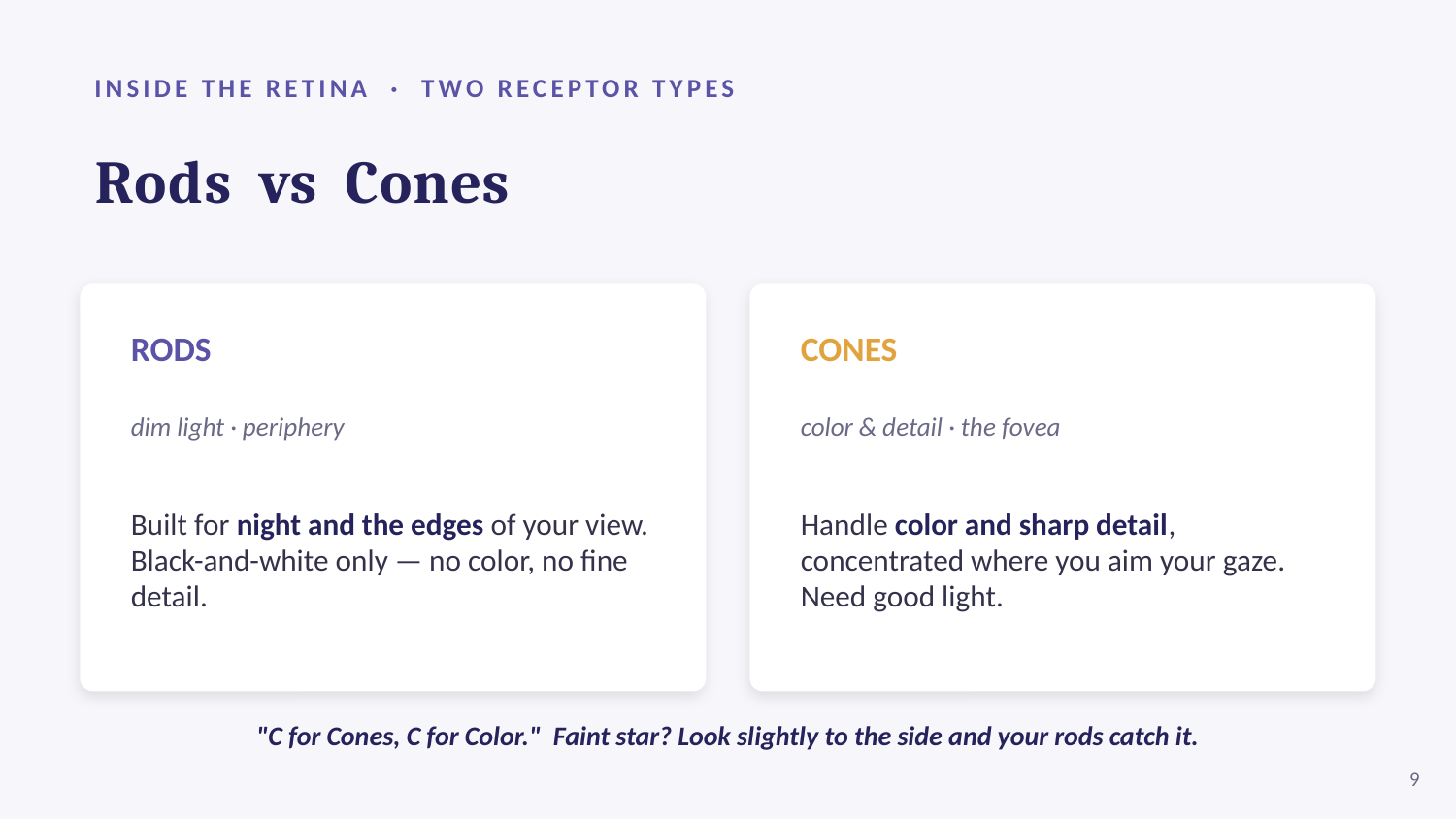

INSIDE THE RETINA  ·  TWO RECEPTOR TYPES
Rods  vs  Cones

RODS

dim light · periphery

Built for night and the edges of your view. Black-and-white only — no color, no fine detail.
CONES

color & detail · the fovea

Handle color and sharp detail, concentrated where you aim your gaze. Need good light.
"C for Cones, C for Color."  Faint star? Look slightly to the side and your rods catch it.
9